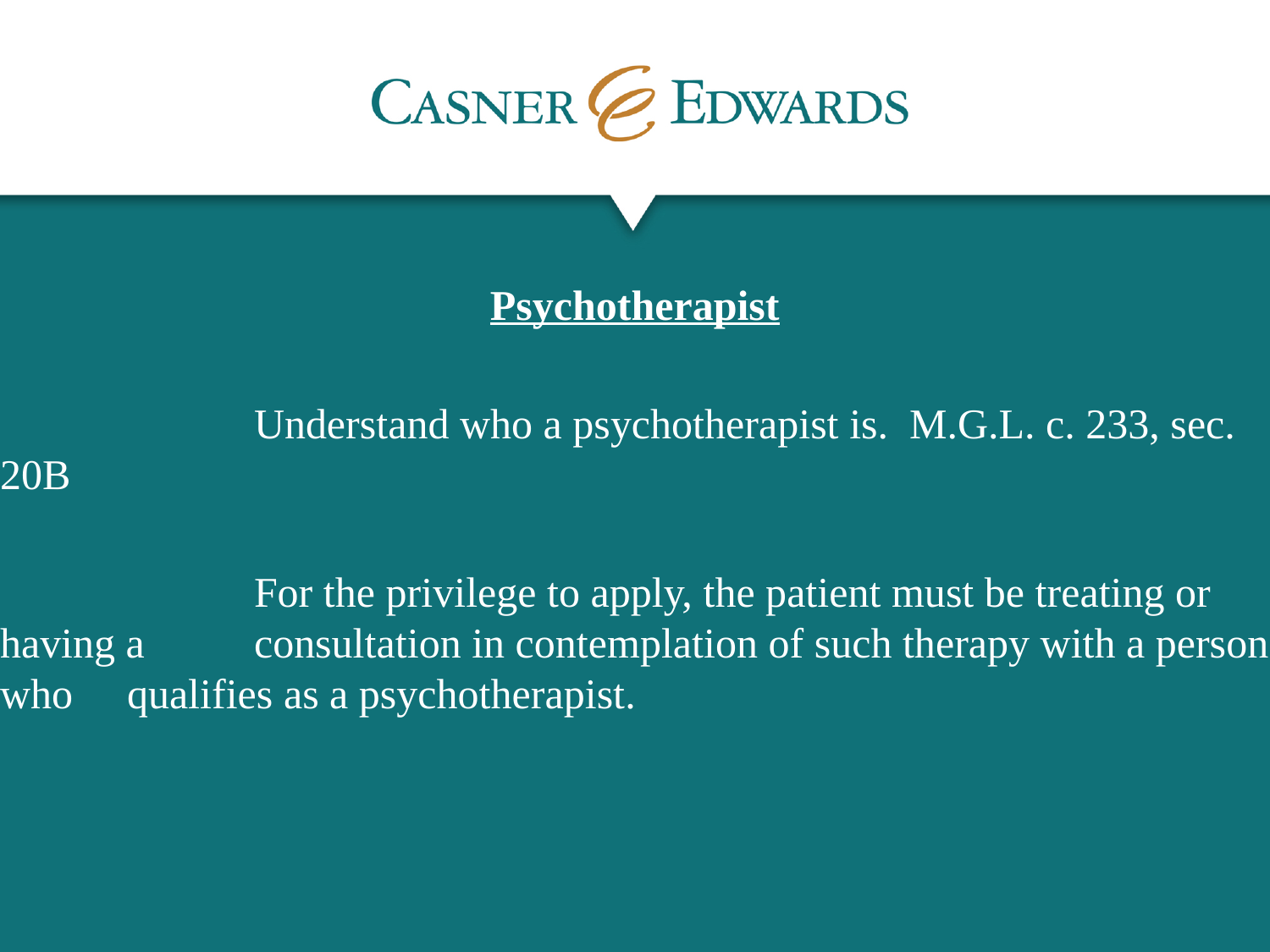

Psychotherapist

		Understand who a psychotherapist is.  M.G.L. c. 233, sec. 20B

		For the privilege to apply, the patient must be treating or having a 	consultation in contemplation of such therapy with a person who 	qualifies as a psychotherapist.